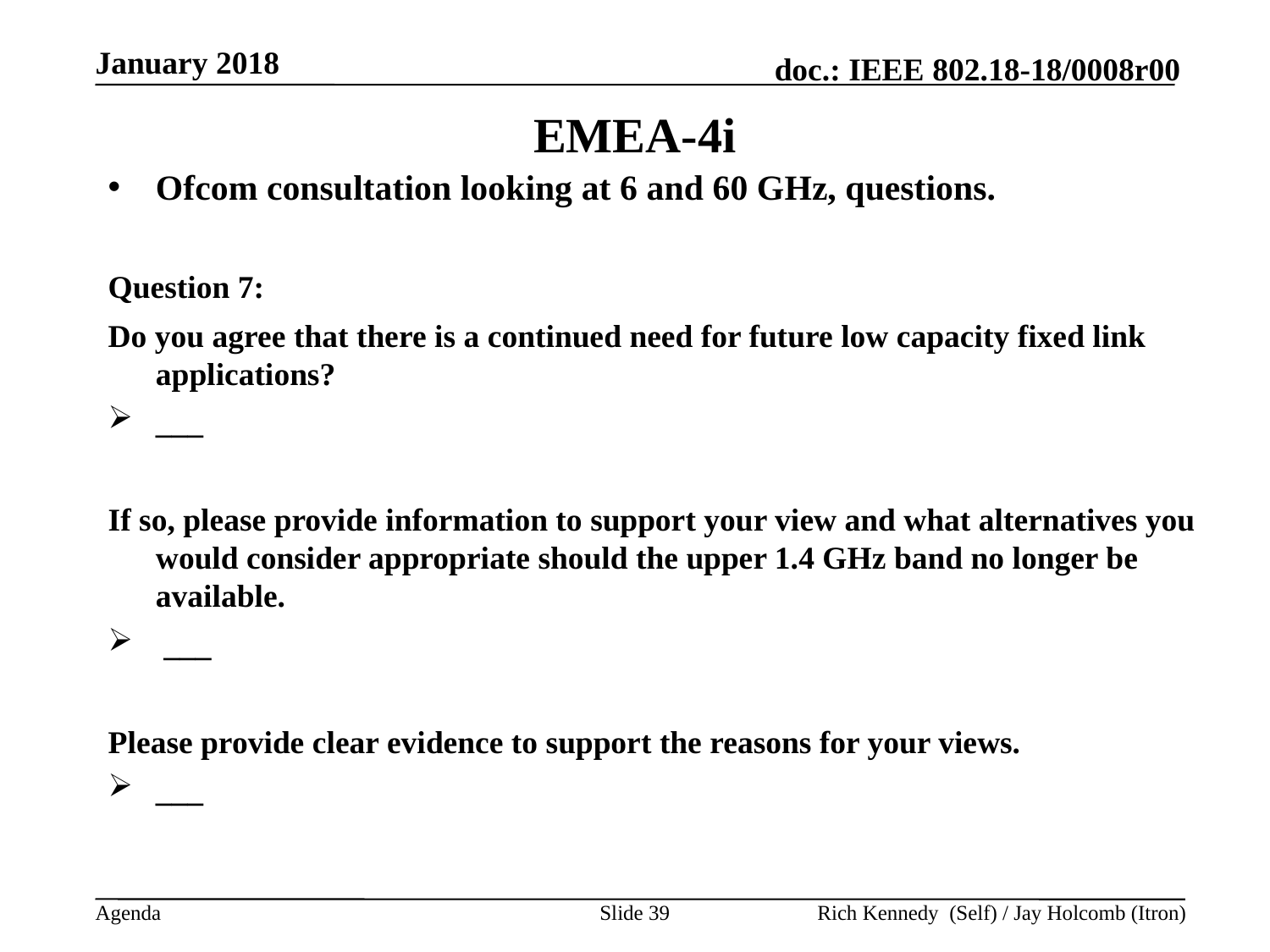

January 2018
# EMEA-4i
Ofcom consultation looking at 6 and 60 GHz, questions.

Question 7:
Do you agree that there is a continued need for future low capacity fixed link applications?
___

If so, please provide information to support your view and what alternatives you would consider appropriate should the upper 1.4 GHz band no longer be available.
 ___

Please provide clear evidence to support the reasons for your views.
___

Slide 39
Rich Kennedy  (Self) / Jay Holcomb (Itron)